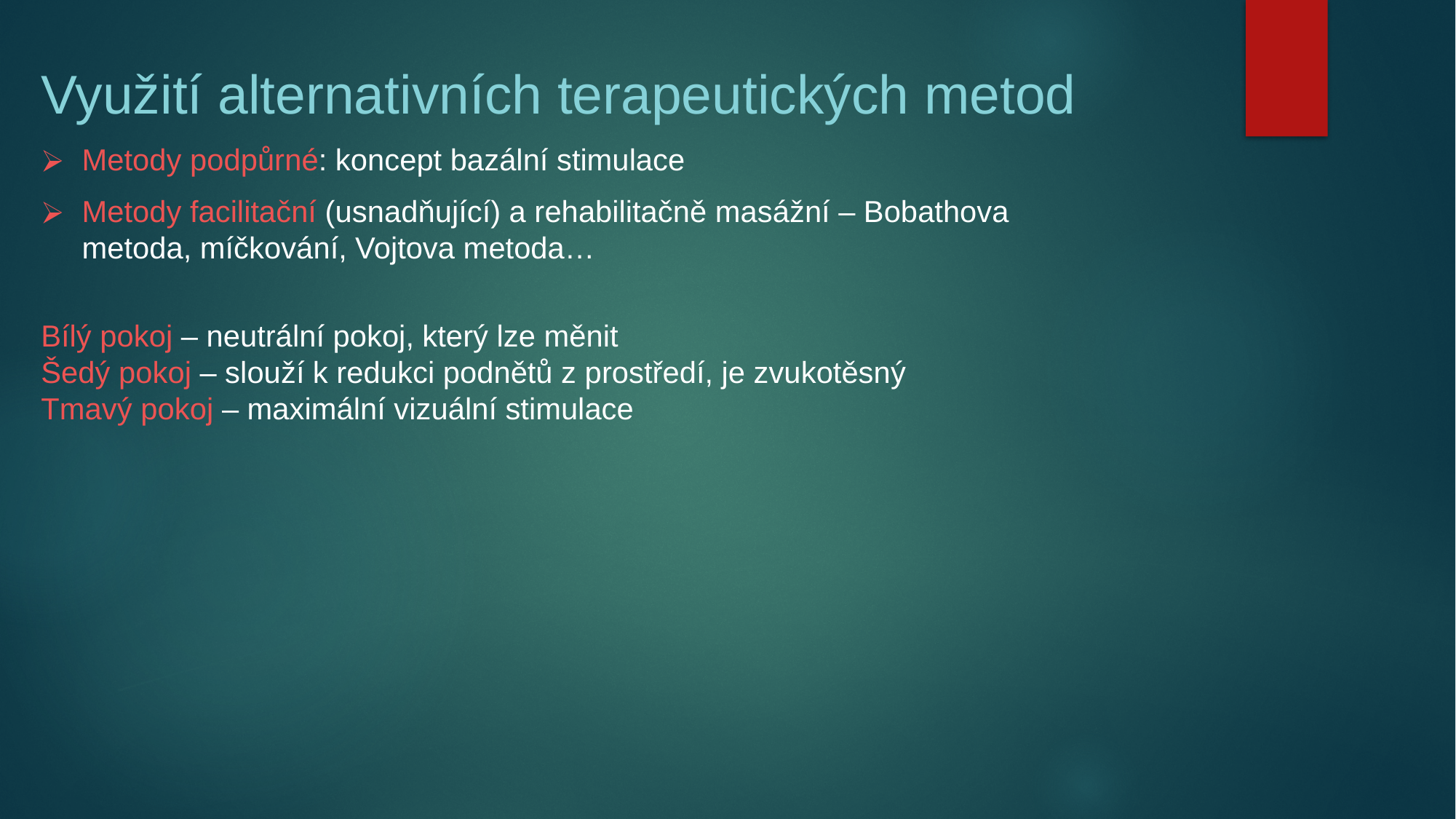

Využití alternativních terapeutických metod
Metody podpůrné: koncept bazální stimulace
Metody facilitační (usnadňující) a rehabilitačně masážní – Bobathova metoda, míčkování, Vojtova metoda…
Bílý pokoj – neutrální pokoj, který lze měnit
Šedý pokoj – slouží k redukci podnětů z prostředí, je zvukotěsný
Tmavý pokoj – maximální vizuální stimulace